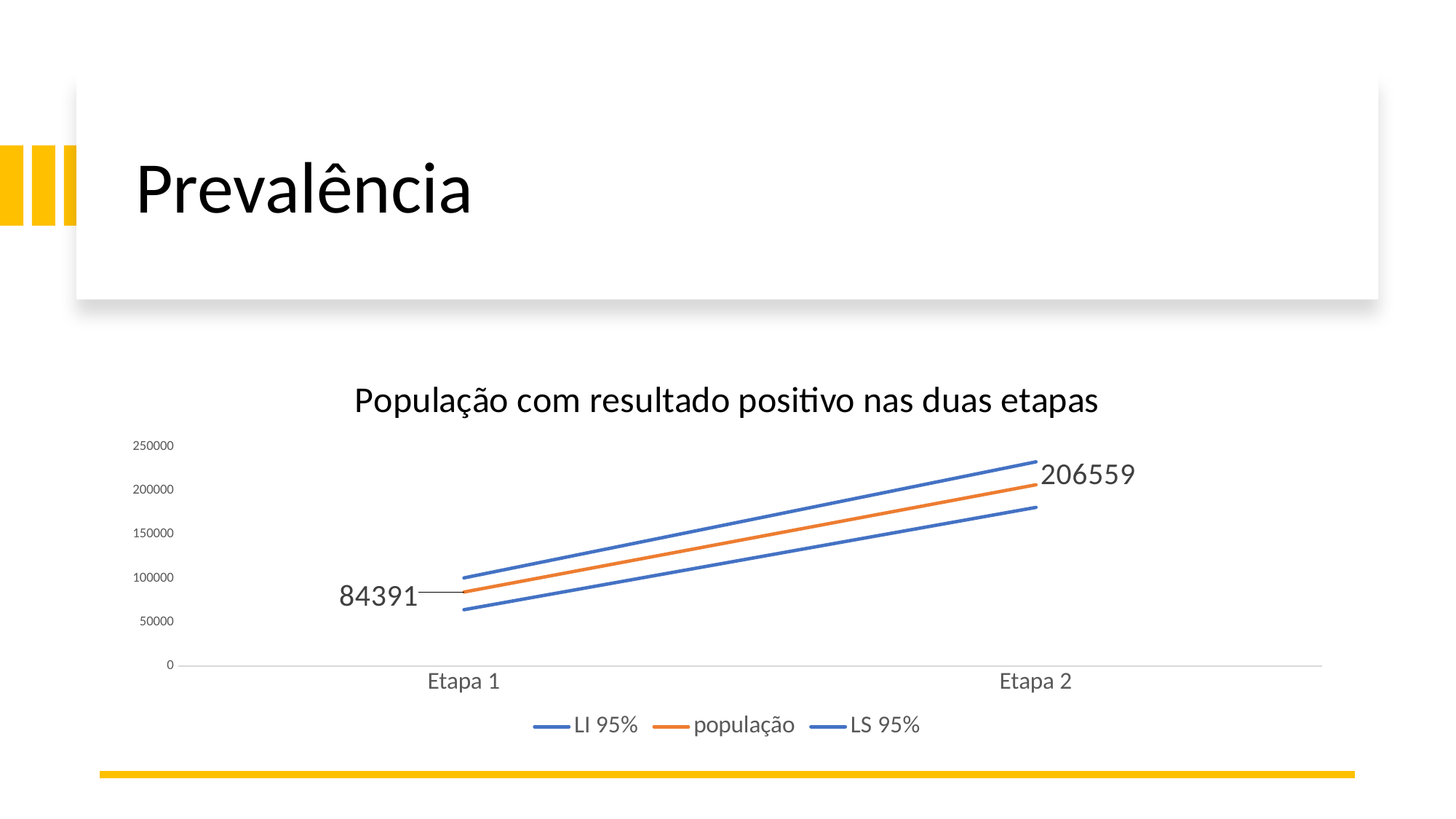

# Prevalência

### Chart: População com resultado positivo nas duas etapas

| Category | LI 95% | população | LS 95% |
|---|---|---|---|
| Etapa 1 | 64299.0 | 84391.0 | 100485.0 |
| Etapa 2 | 180839.0 | 206559.0 | 232680.0 |